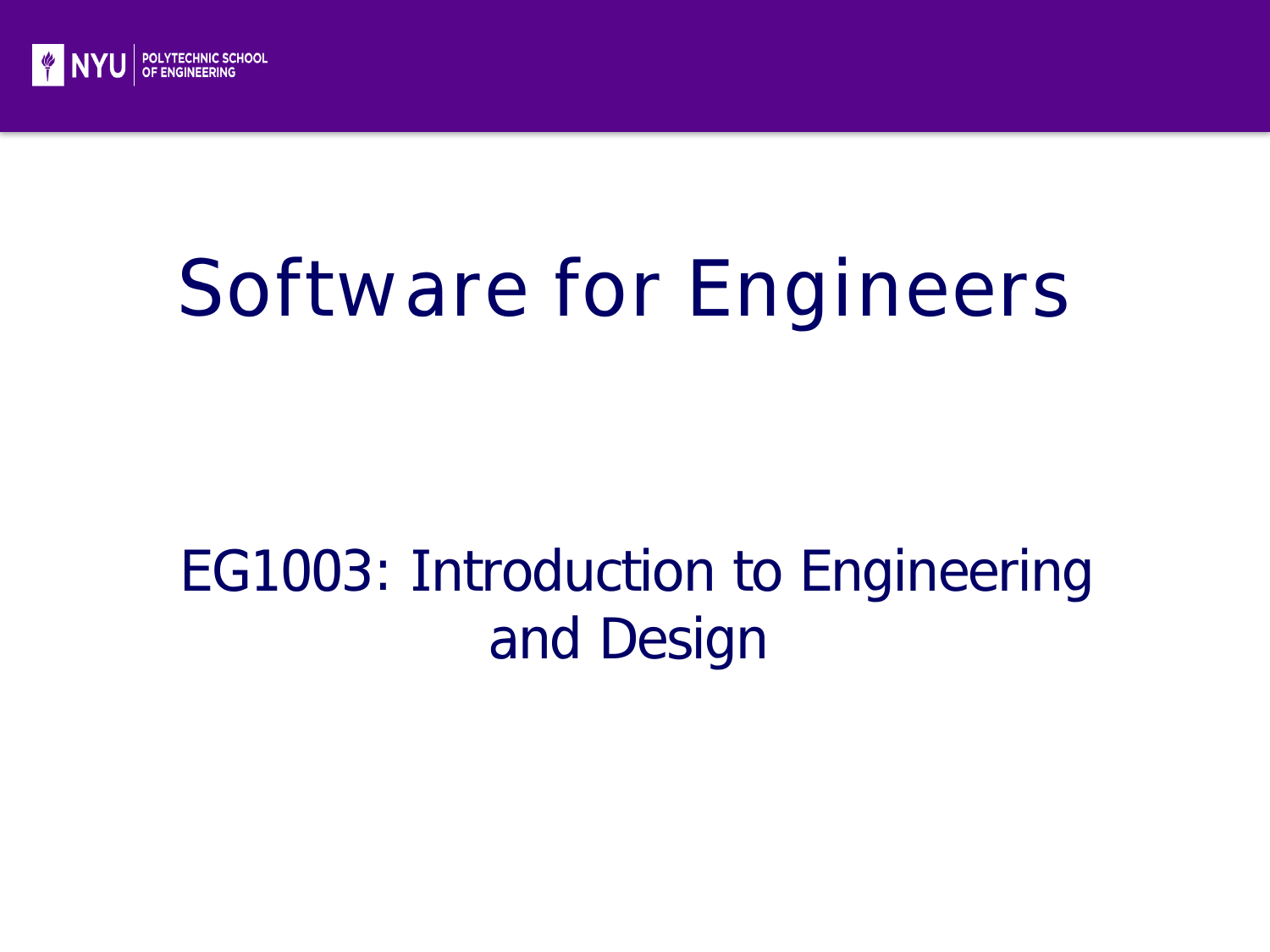

# Software for Engineers
EG1003: Introduction to Engineering and Design